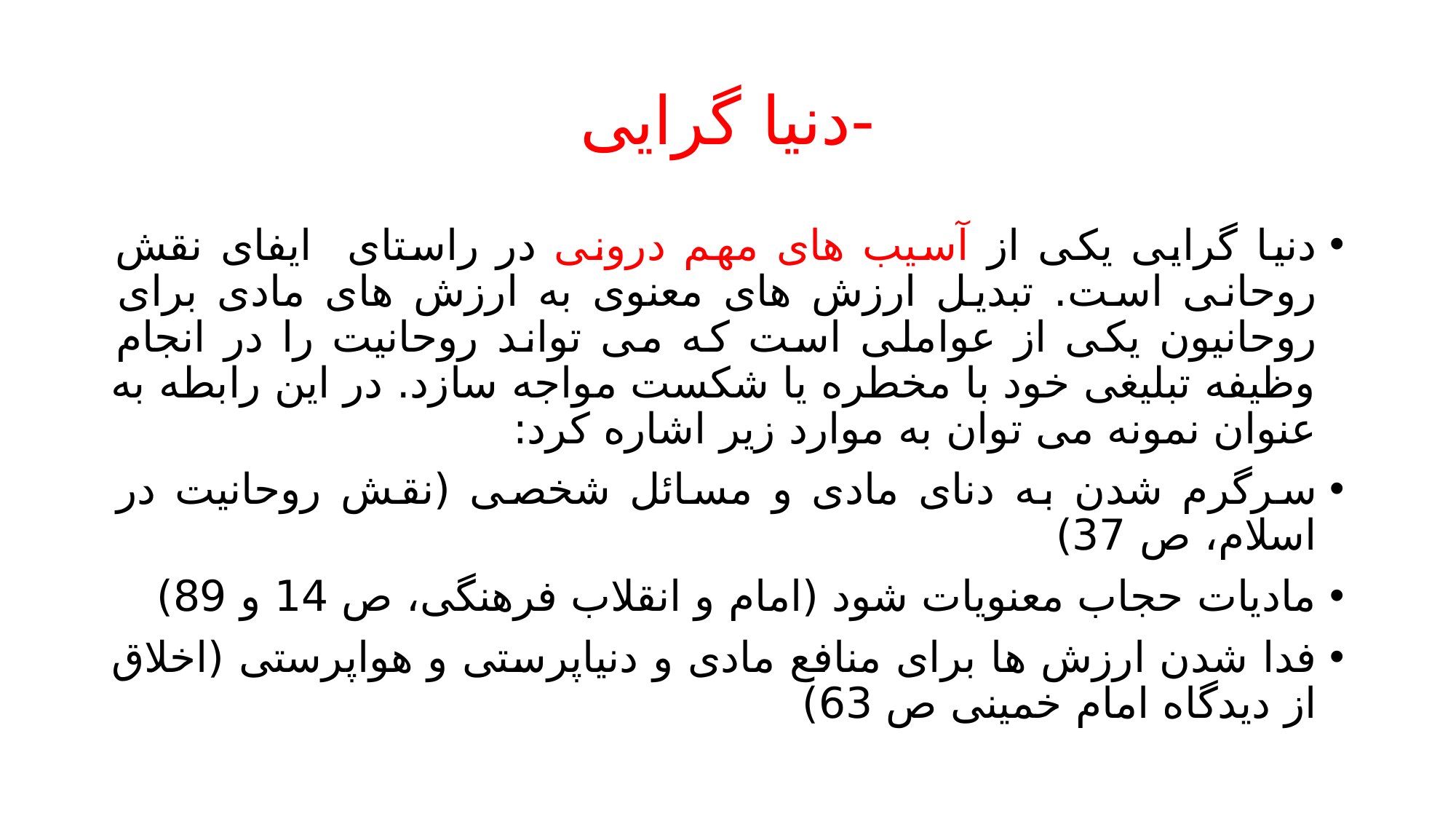

# -دنیا گرایی
دنیا گرایی یکی از آسیب های مهم درونی در راستای  ایفای نقش روحانی است. تبدیل ارزش های معنوی به ارزش های مادی برای روحانیون یکی از عواملی است که می تواند روحانیت را در انجام وظیفه تبلیغی خود با مخطره یا شکست مواجه سازد. در این رابطه به عنوان نمونه می توان به موارد زیر اشاره کرد:
سرگرم شدن به دنای مادی و مسائل شخصی (نقش روحانیت در اسلام، ص 37)
مادیات حجاب معنویات شود (امام و انقلاب فرهنگی، ص 14 و 89)
فدا شدن ارزش ها برای منافع مادی و دنیاپرستی و هواپرستی (اخلاق از دیدگاه امام خمینی ص 63)